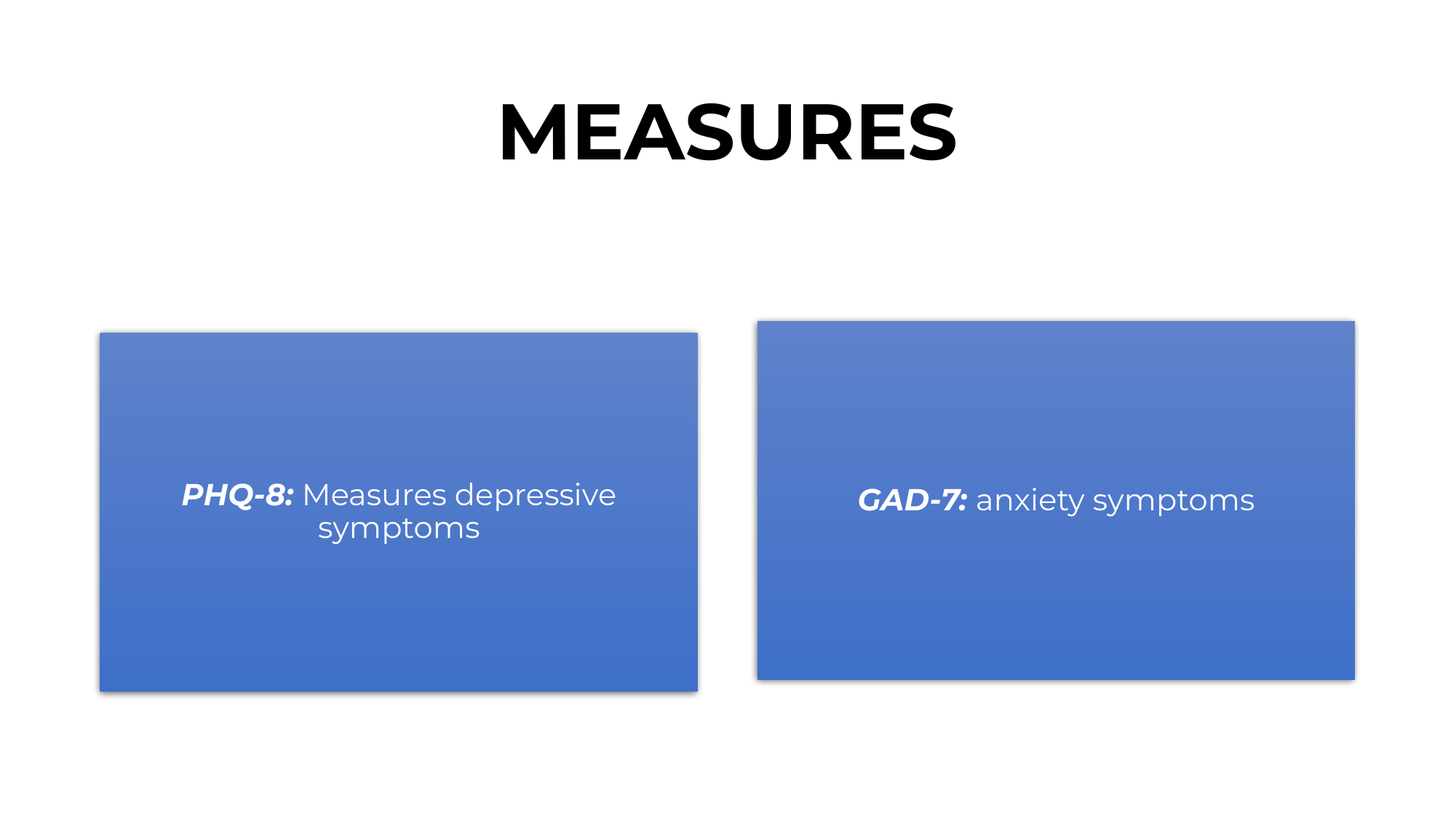

MEASURES
PHQ-8: Measures depressive symptoms
GAD-7: anxiety symptoms